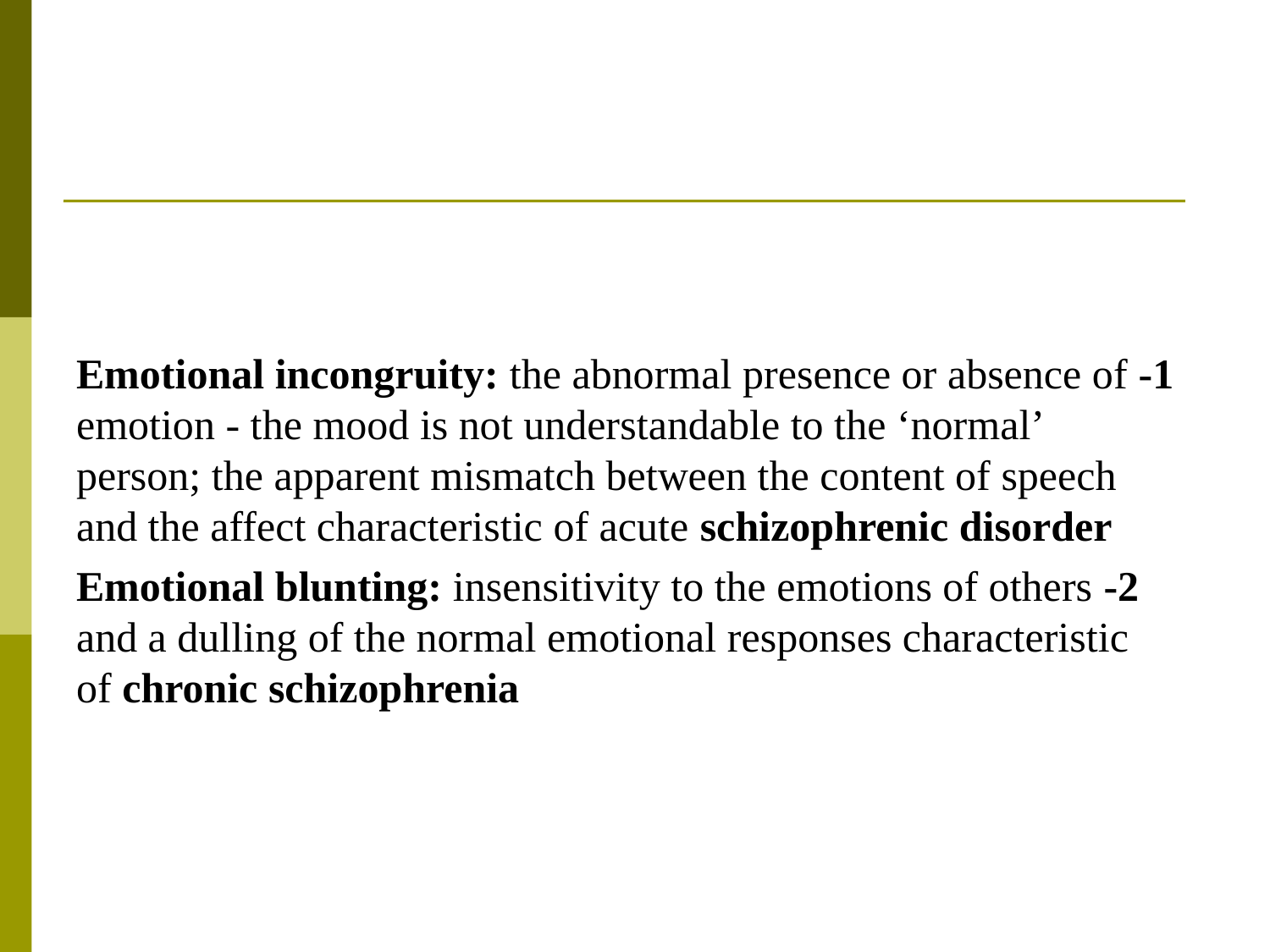

1- Emotional incongruity: the abnormal presence or absence of emotion - the mood is not understandable to the ‘normal’ person; the apparent mismatch between the content of speech and the affect characteristic of acute schizophrenic disorder
2- Emotional blunting: insensitivity to the emotions of others and a dulling of the normal emotional responses characteristic of chronic schizophrenia